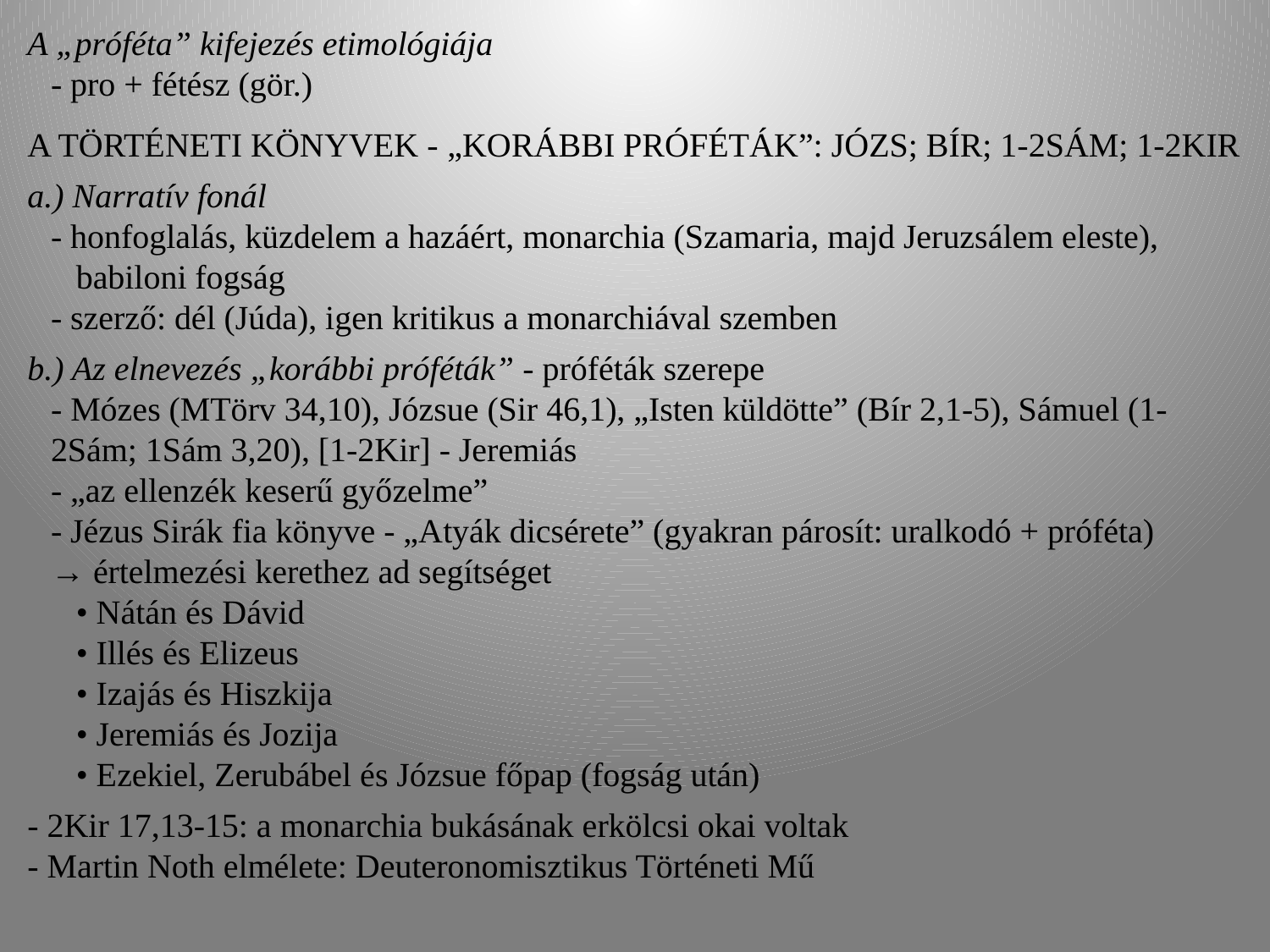

A „próféta” kifejezés etimológiája
- pro + fétész (gör.)

A történeti könyvek - „korábbi próféták”: Józs; Bír; 1-2Sám; 1-2Kir

a.) Narratív fonál
- honfoglalás, küzdelem a hazáért, monarchia (Szamaria, majd Jeruzsálem eleste), babiloni fogság
- szerző: dél (Júda), igen kritikus a monarchiával szemben

b.) Az elnevezés „korábbi próféták” - próféták szerepe
- Mózes (MTörv 34,10), Józsue (Sir 46,1), „Isten küldötte” (Bír 2,1-5), Sámuel (1-2Sám; 1Sám 3,20), [1-2Kir] - Jeremiás
- „az ellenzék keserű győzelme”
- Jézus Sirák fia könyve - „Atyák dicsérete” (gyakran párosít: uralkodó + próféta)
→ értelmezési kerethez ad segítséget
• Nátán és Dávid
• Illés és Elizeus
• Izajás és Hiszkija
• Jeremiás és Jozija
• Ezekiel, Zerubábel és Józsue főpap (fogság után)

- 2Kir 17,13-15: a monarchia bukásának erkölcsi okai voltak
- Martin Noth elmélete: Deuteronomisztikus Történeti Mű